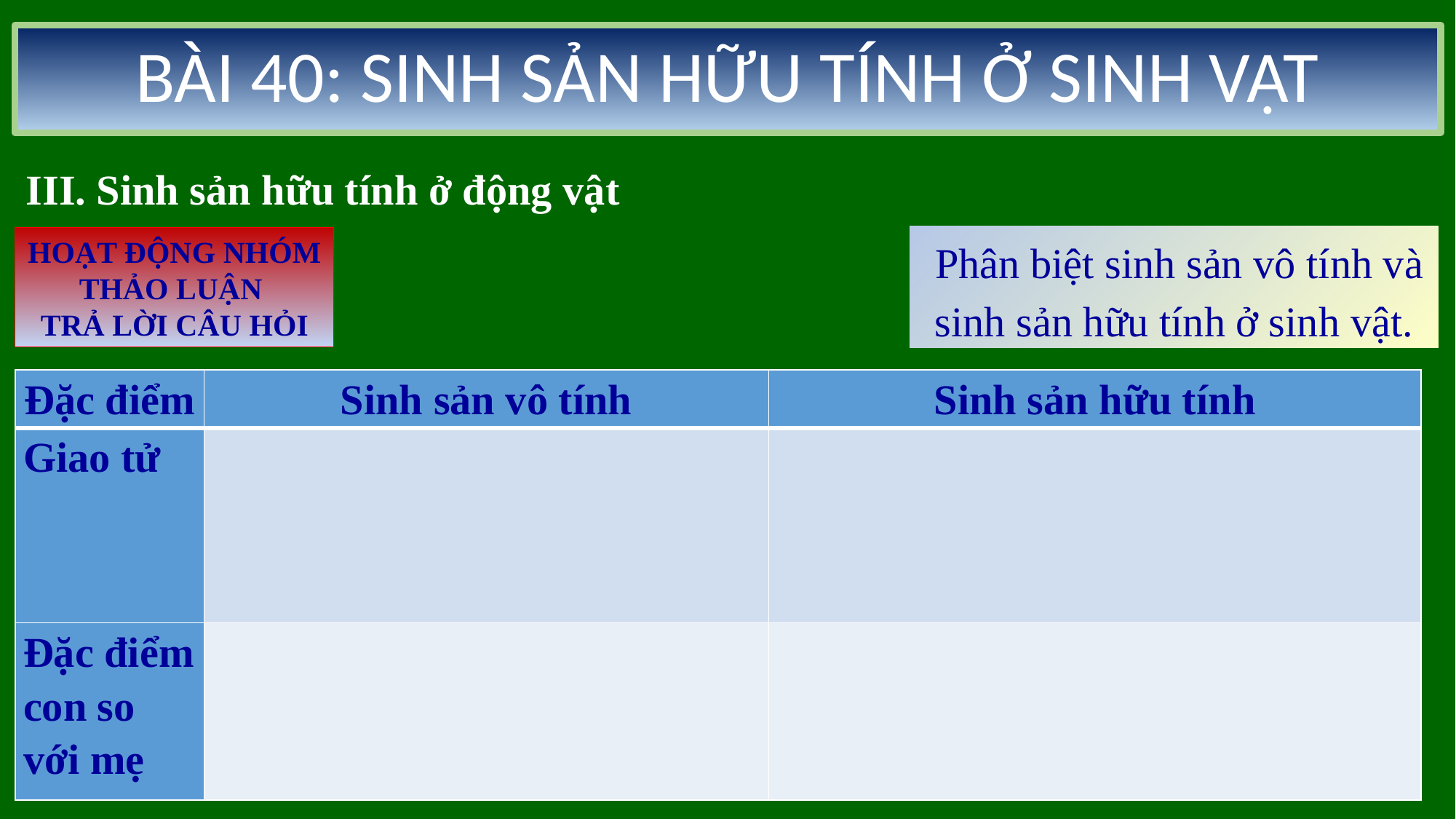

BÀI 40: SINH SẢN HỮU TÍNH Ở SINH VẬT
III. Sinh sản hữu tính ở động vật
 Phân biệt sinh sản vô tính và sinh sản hữu tính ở sinh vật.
HOẠT ĐỘNG NHÓM THẢO LUẬN
TRẢ LỜI CÂU HỎI
| Đặc điểm | Sinh sản vô tính | Sinh sản hữu tính |
| --- | --- | --- |
| Giao tử |  |  |
| Đặc điểm con so với mẹ |  |  |